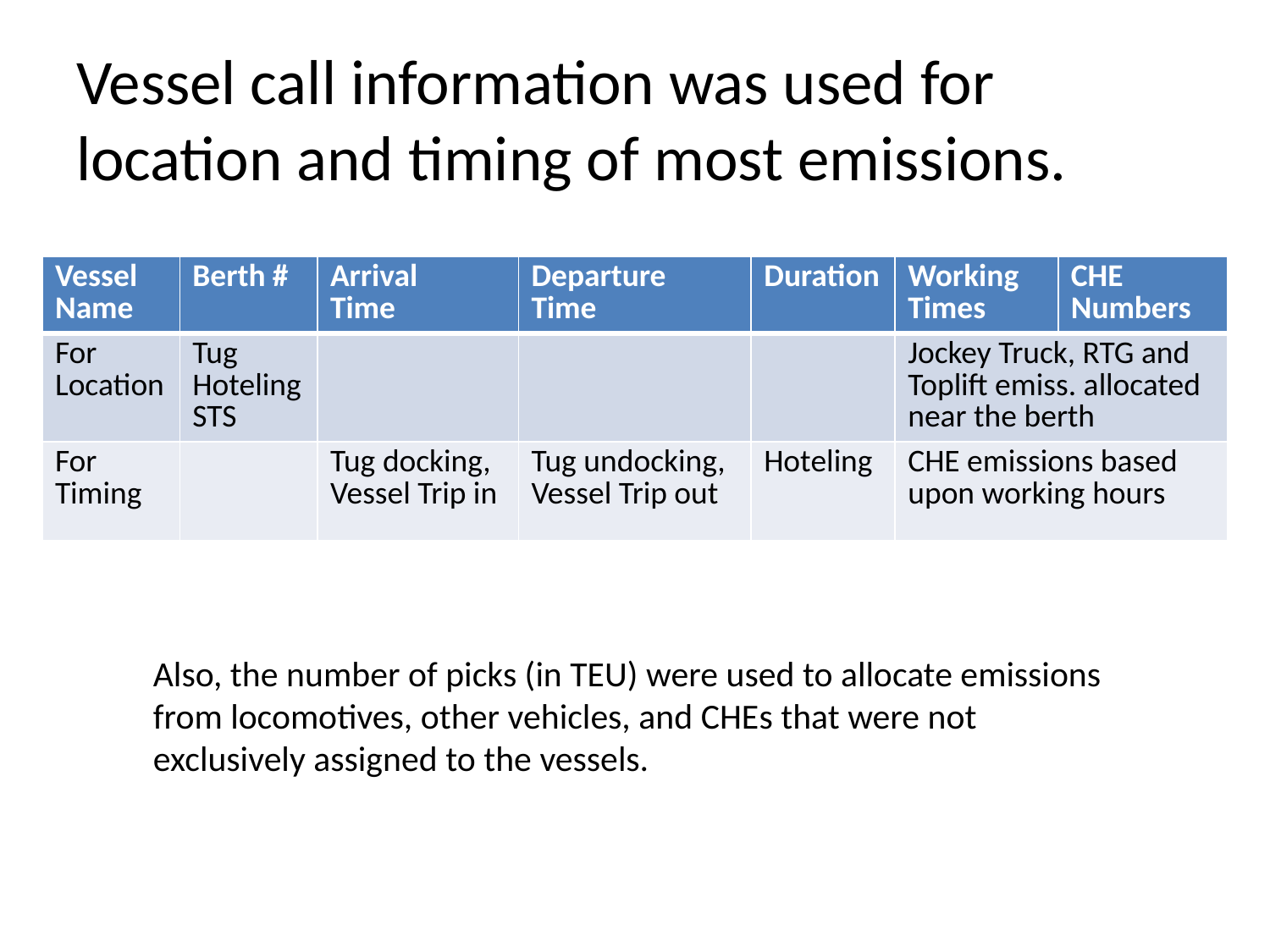

# Vessel call information was used for location and timing of most emissions.
| Vessel Name | Berth # | Arrival Time | Departure Time | Duration | Working Times | CHE Numbers |
| --- | --- | --- | --- | --- | --- | --- |
| For Location | Tug Hoteling STS |  |  |  | Jockey Truck, RTG and Toplift emiss. allocated near the berth |  |
| For Timing |  | Tug docking, Vessel Trip in | Tug undocking, Vessel Trip out | Hoteling | CHE emissions based upon working hours |  |

Also, the number of picks (in TEU) were used to allocate emissions from locomotives, other vehicles, and CHEs that were not exclusively assigned to the vessels.